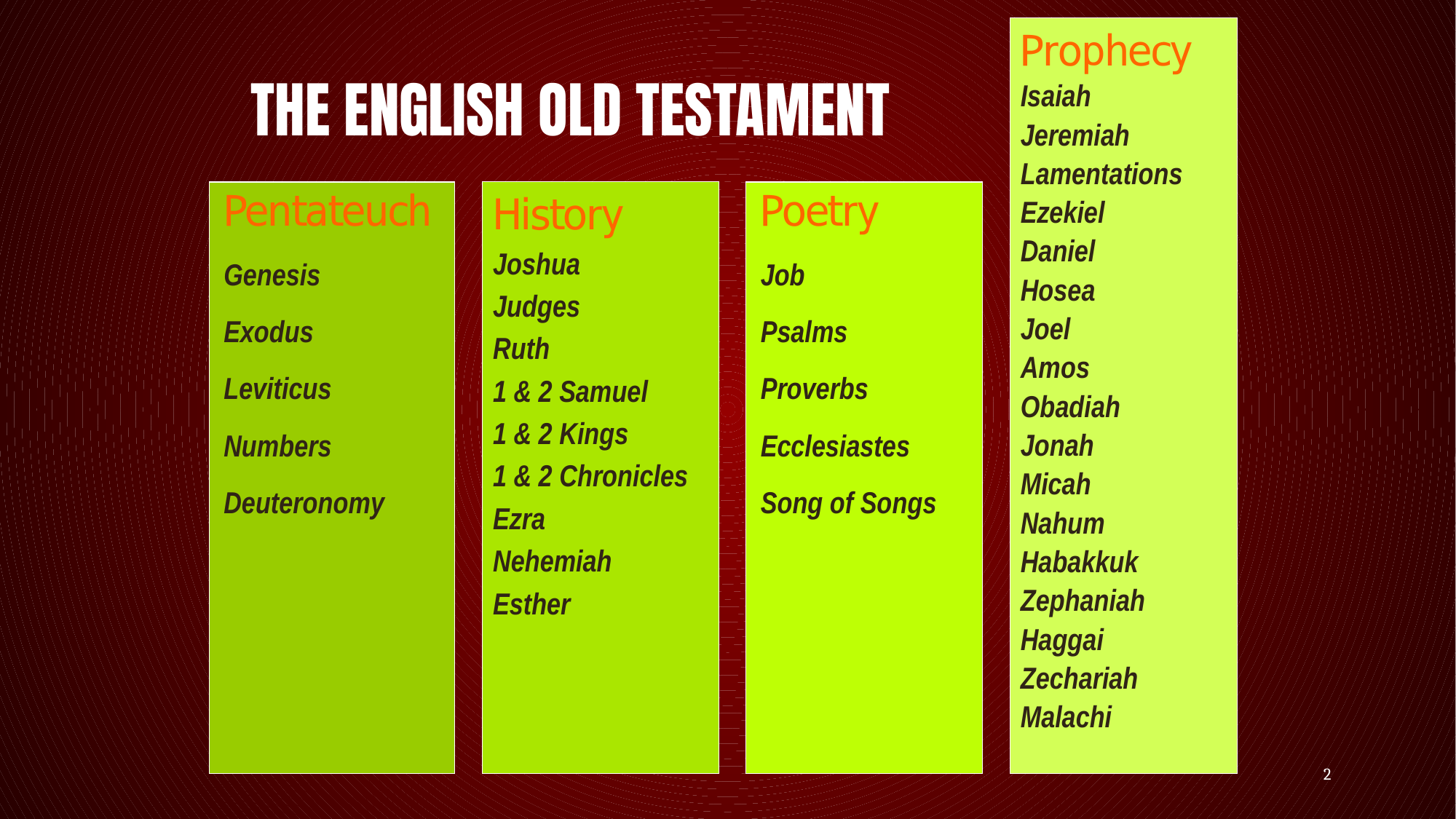

Prophecy
Isaiah
Jeremiah
Lamentations
Ezekiel
Daniel
Hosea
Joel
Amos
Obadiah
Jonah
Micah
Nahum
Habakkuk
Zephaniah
Haggai
Zechariah
Malachi
# The English Old Testament
Pentateuch
Genesis
Exodus
Leviticus
Numbers
Deuteronomy
History
Joshua
Judges
Ruth
1 & 2 Samuel
1 & 2 Kings
1 & 2 Chronicles
Ezra
Nehemiah
Esther
Poetry
Job
Psalms
Proverbs
Ecclesiastes
Song of Songs

2